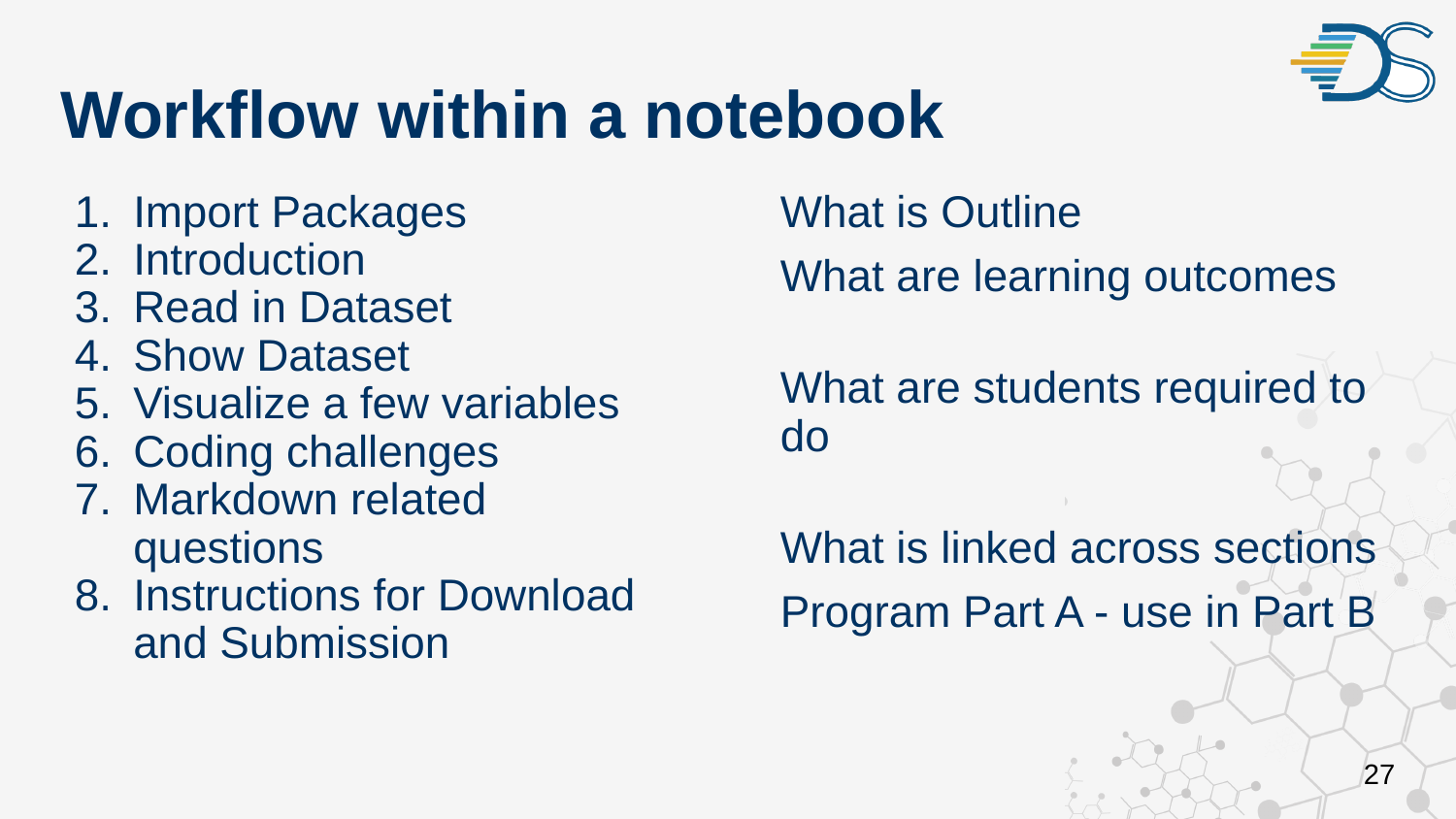

# Workflow within a notebook
Import Packages
Introduction
Read in Dataset
Show Dataset
Visualize a few variables
Coding challenges
Markdown related questions
Instructions for Download and Submission
What is Outline
What are learning outcomes
What are students required to do
What is linked across sections
Program Part A - use in Part B
27